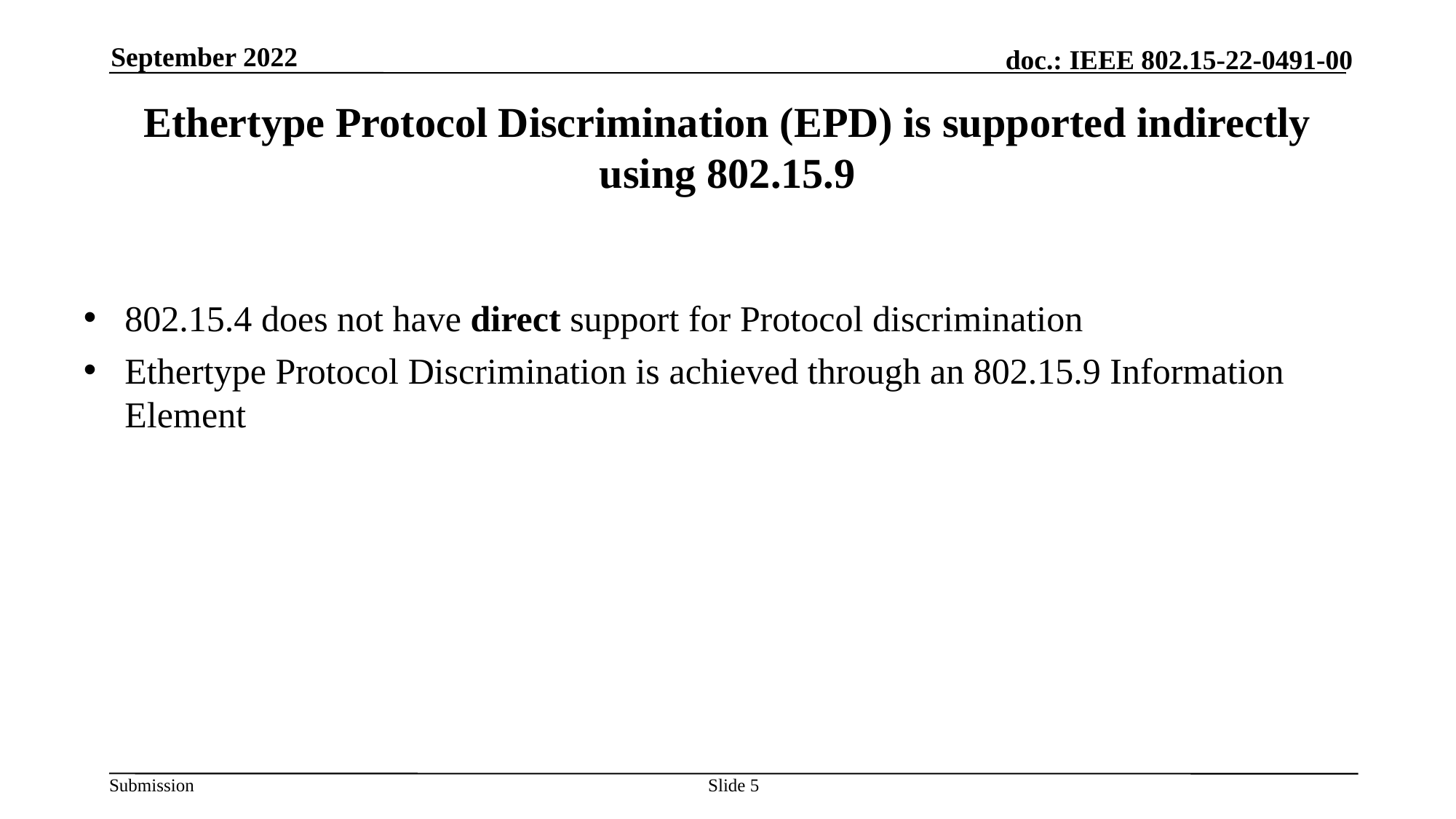

September 2022
# Ethertype Protocol Discrimination (EPD) is supported indirectly using 802.15.9

802.15.4 does not have direct support for Protocol discrimination
Ethertype Protocol Discrimination is achieved through an 802.15.9 Information Element
Slide 5